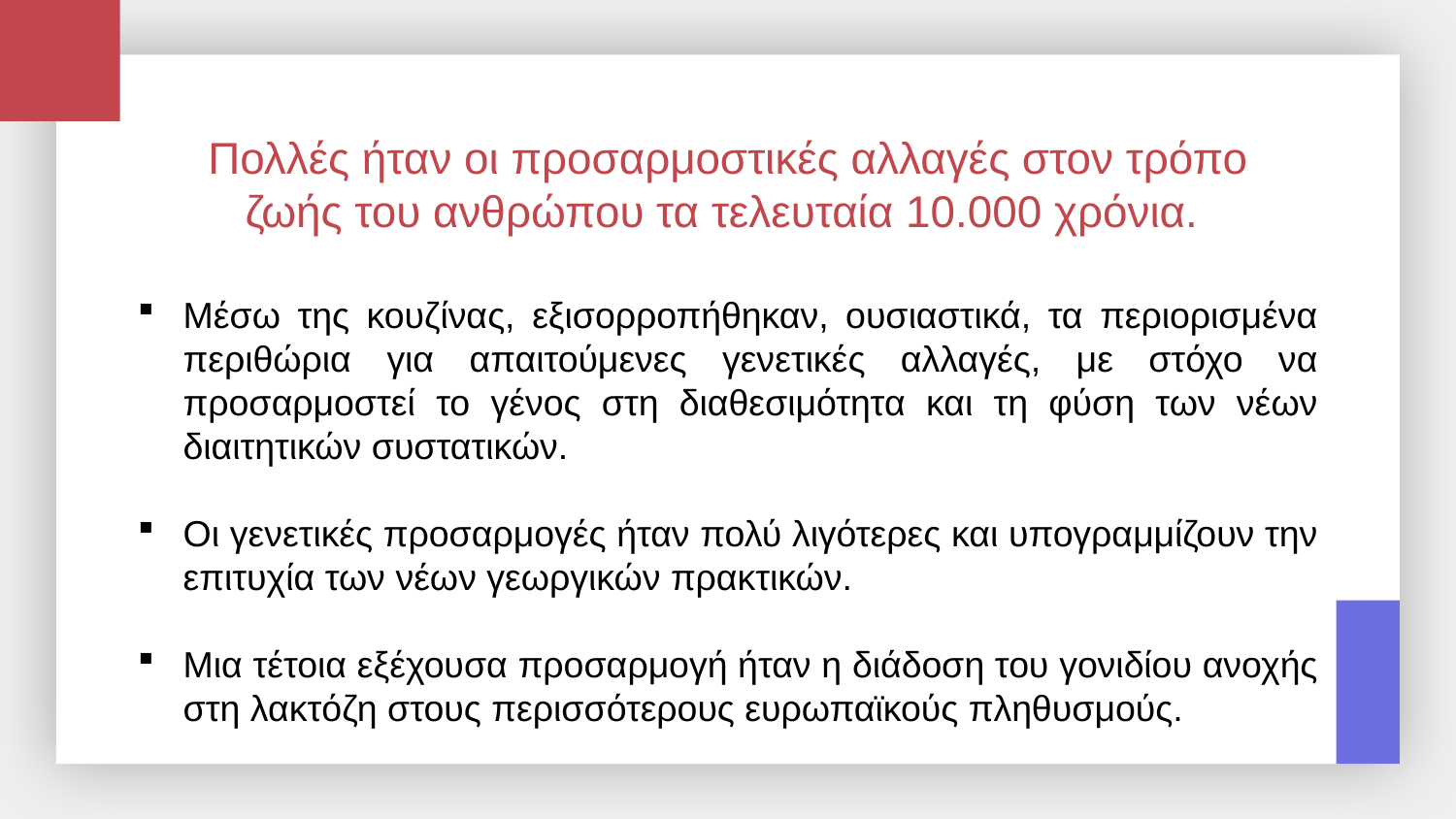

Πολλές ήταν οι προσαρμοστικές αλλαγές στον τρόπο ζωής του ανθρώπου τα τελευταία 10.000 χρόνια.
Μέσω της κουζίνας, εξισορροπήθηκαν, ουσιαστικά, τα περιορισμένα περιθώρια για απαιτούμενες γενετικές αλλαγές, με στόχο να προσαρμοστεί το γένος στη διαθεσιμότητα και τη φύση των νέων διαιτητικών συστατικών.

Οι γενετικές προσαρμογές ήταν πολύ λιγότερες και υπογραμμίζουν την επιτυχία των νέων γεωργικών πρακτικών.

Μια τέτοια εξέχουσα προσαρμογή ήταν η διάδοση του γονιδίου ανοχής στη λακτόζη στους περισσότερους ευρωπαϊκούς πληθυσμούς.